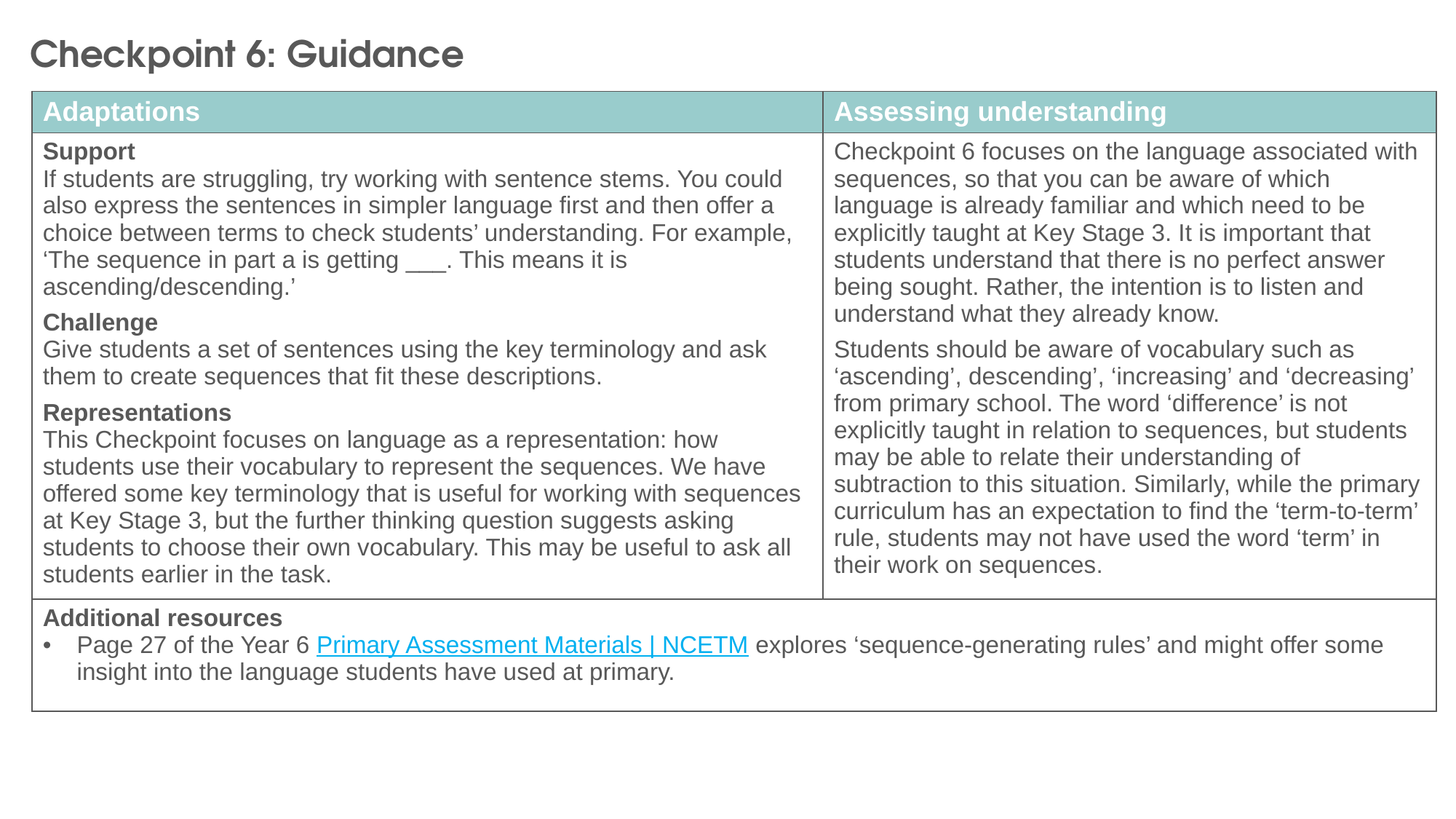

Checkpoint 6: Guidance
| Adaptations | Assessing understanding |
| --- | --- |
| Support If students are struggling, try working with sentence stems. You could also express the sentences in simpler language first and then offer a choice between terms to check students’ understanding. For example, ‘The sequence in part a is getting \_\_\_. This means it is ascending/descending.’ Challenge Give students a set of sentences using the key terminology and ask them to create sequences that fit these descriptions. Representations This Checkpoint focuses on language as a representation: how students use their vocabulary to represent the sequences. We have offered some key terminology that is useful for working with sequences at Key Stage 3, but the further thinking question suggests asking students to choose their own vocabulary. This may be useful to ask all students earlier in the task. | Checkpoint 6 focuses on the language associated with sequences, so that you can be aware of which language is already familiar and which need to be explicitly taught at Key Stage 3. It is important that students understand that there is no perfect answer being sought. Rather, the intention is to listen and understand what they already know. Students should be aware of vocabulary such as ‘ascending’, descending’, ‘increasing’ and ‘decreasing’ from primary school. The word ‘difference’ is not explicitly taught in relation to sequences, but students may be able to relate their understanding of subtraction to this situation. Similarly, while the primary curriculum has an expectation to find the ‘term-to-term’ rule, students may not have used the word ‘term’ in their work on sequences. |
| Additional resources Page 27 of the Year 6 Primary Assessment Materials | NCETM explores ‘sequence-generating rules’ and might offer some insight into the language students have used at primary. |  |